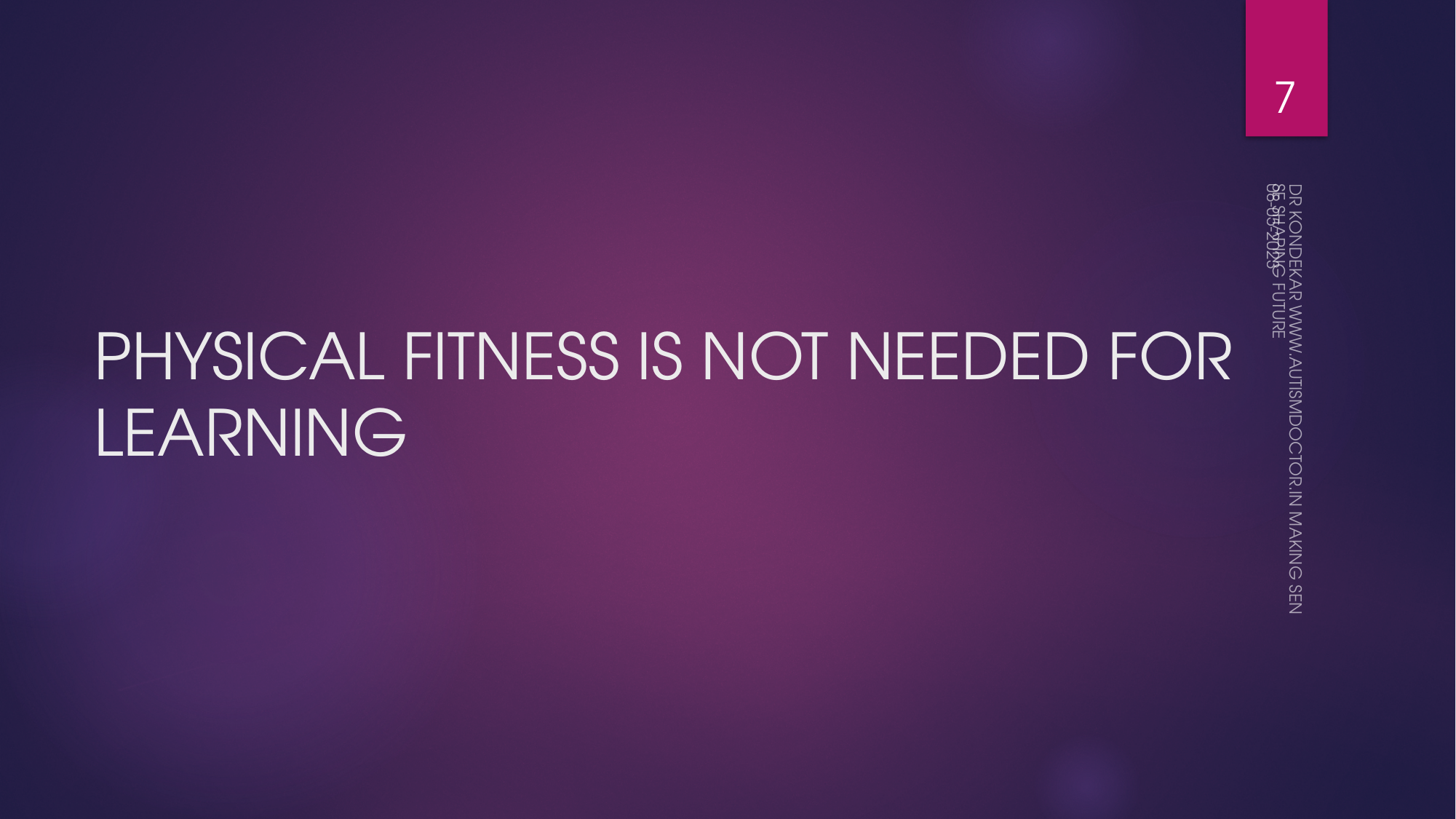

7
08-05-2023
# PHYSICAL FITNESS IS NOT NEEDED FOR LEARNING
DR KONDEKAR WWW.AUTISMDOCTOR.IN MAKING SENSE SHAPING FUTURE